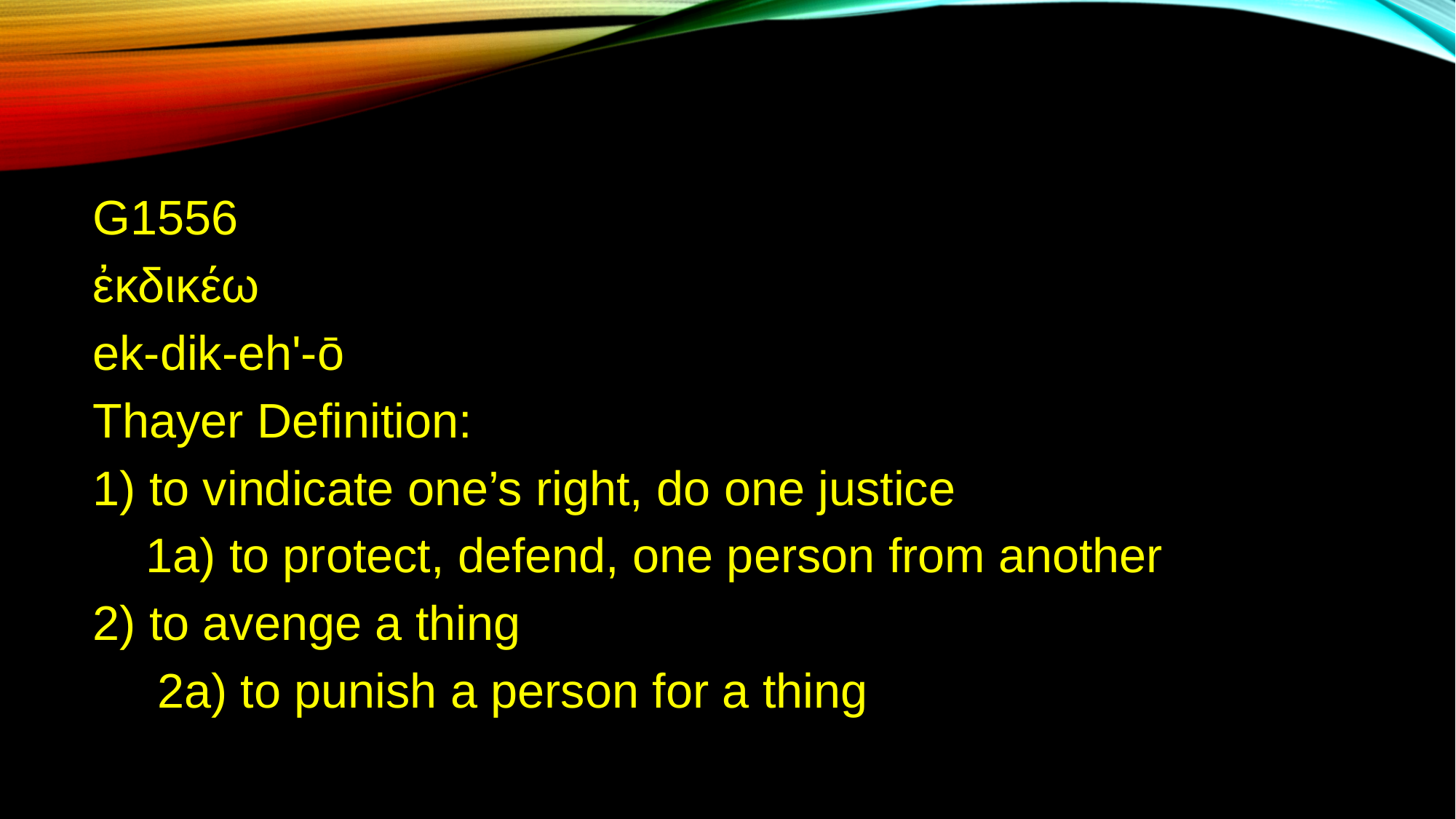

G1556
ἐκδικέω
ek-dik-eh'-ō
Thayer Definition:
1) to vindicate one’s right, do one justice
1a) to protect, defend, one person from another
2) to avenge a thing
2a) to punish a person for a thing